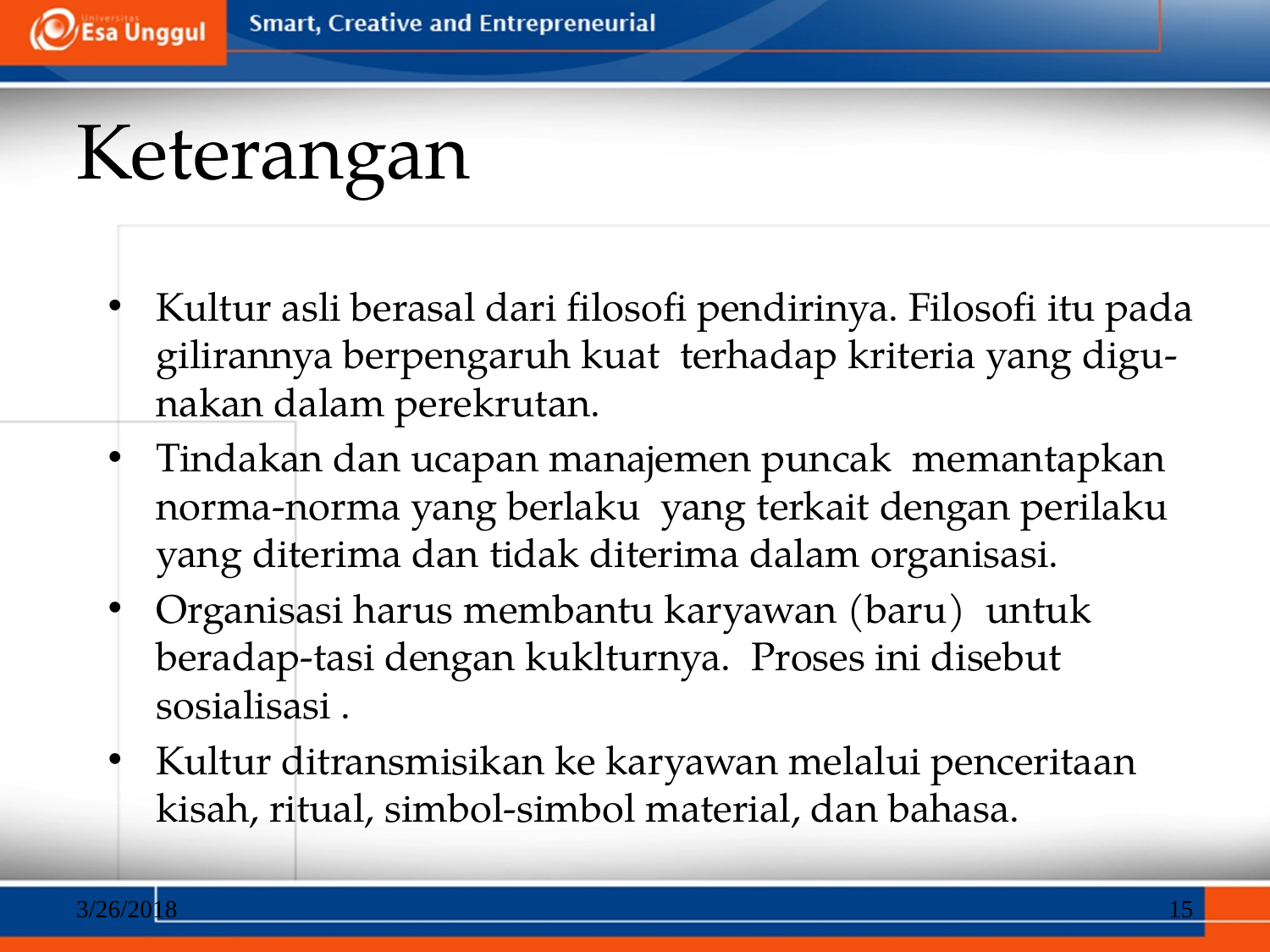

# Keterangan
Kultur asli berasal dari filosofi pendirinya. Filosofi itu pada gilirannya berpengaruh kuat  terhadap kriteria yang digu-nakan dalam perekrutan.
Tindakan dan ucapan manajemen puncak  memantapkan norma-norma yang berlaku  yang terkait dengan perilaku yang diterima dan tidak diterima dalam organisasi.
Organisasi harus membantu karyawan (baru)  untuk beradap-tasi dengan kuklturnya.  Proses ini disebut sosialisasi .
Kultur ditransmisikan ke karyawan melalui penceritaan kisah, ritual, simbol-simbol material, dan bahasa.
3/26/2018
15